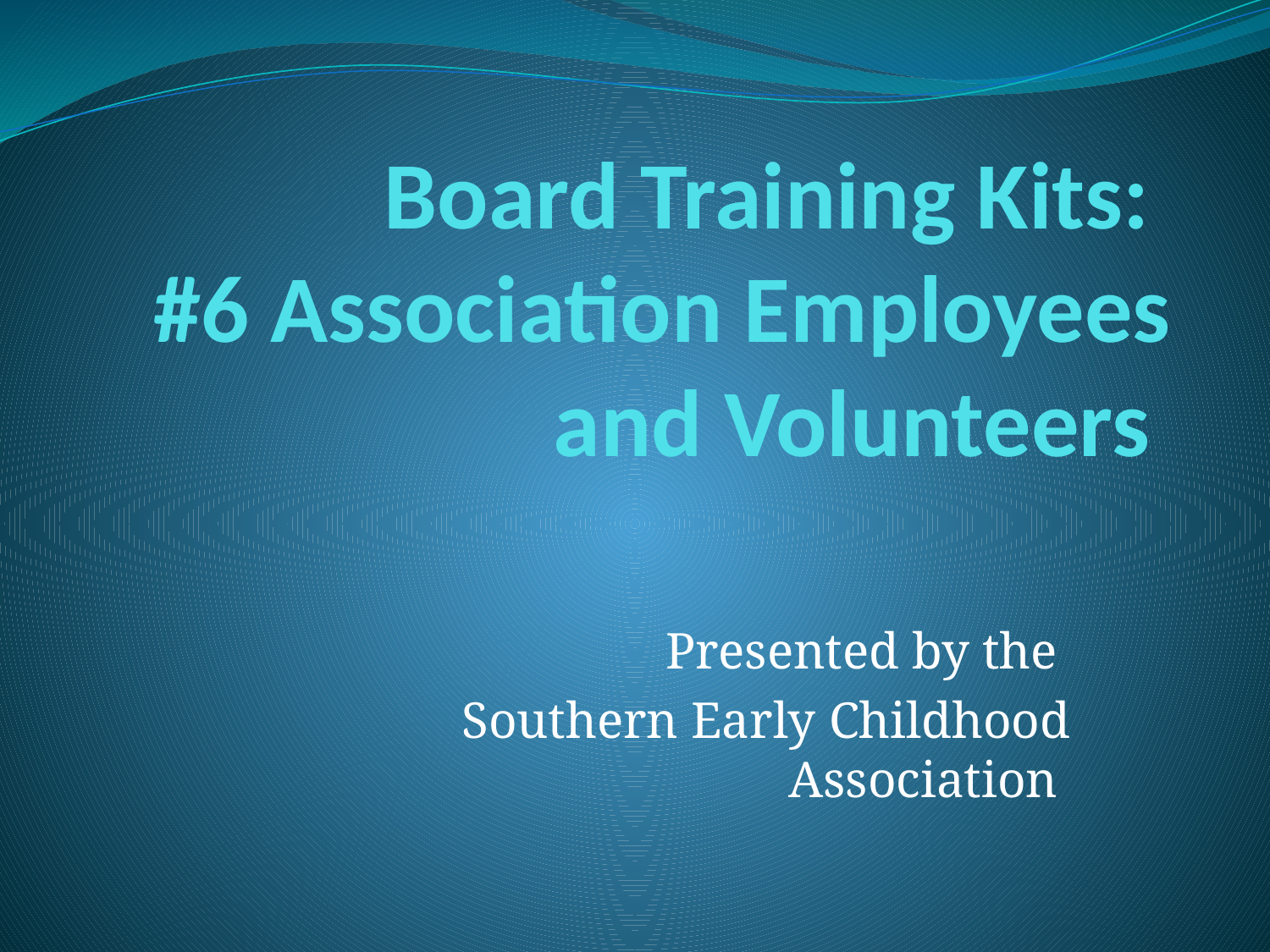

# Board Training Kits: #6 Association Employees and Volunteers
Presented by the
Southern Early Childhood Association